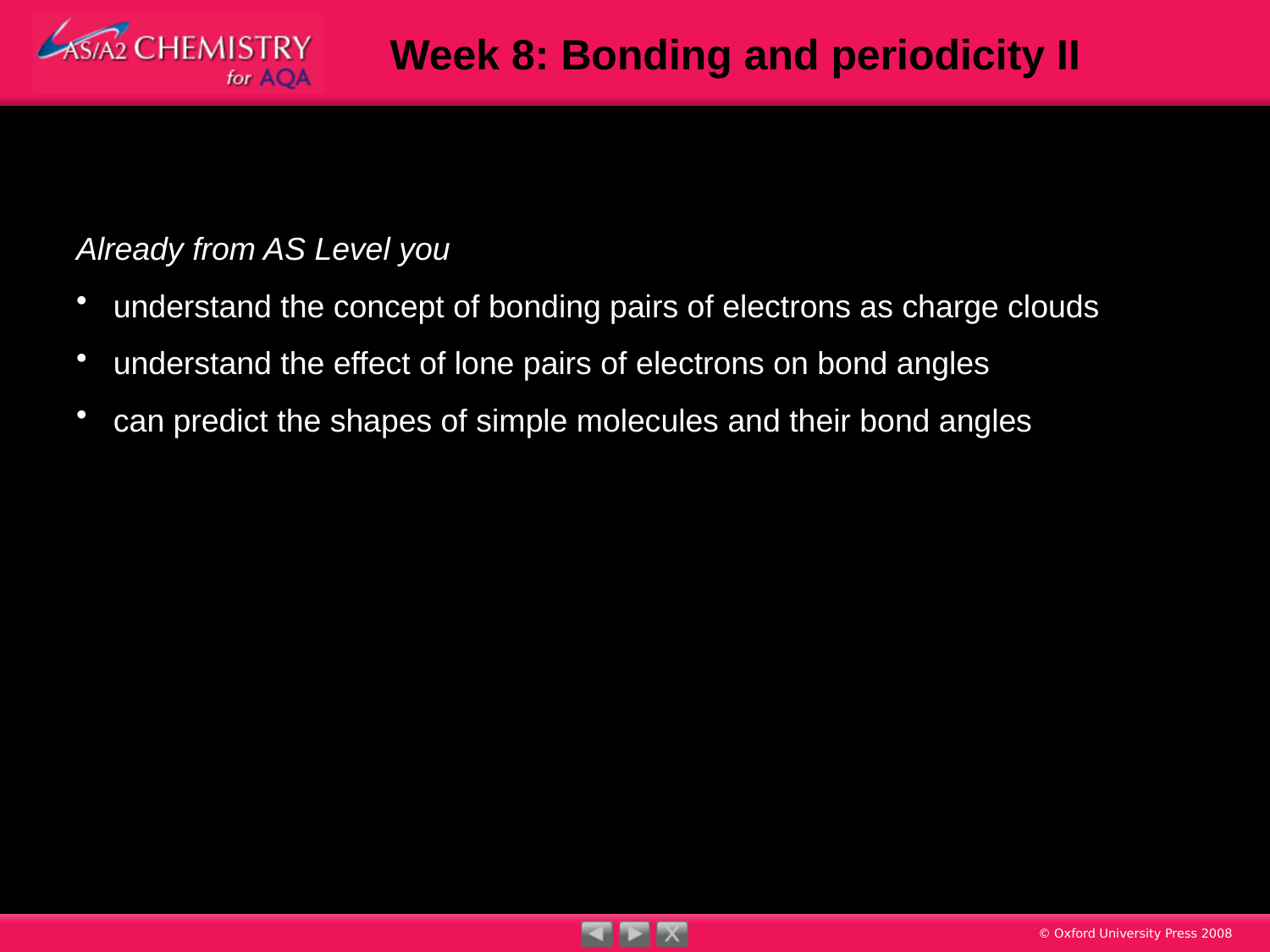

Already from AS Level you
understand the concept of bonding pairs of electrons as charge clouds
understand the effect of lone pairs of electrons on bond angles
can predict the shapes of simple molecules and their bond angles